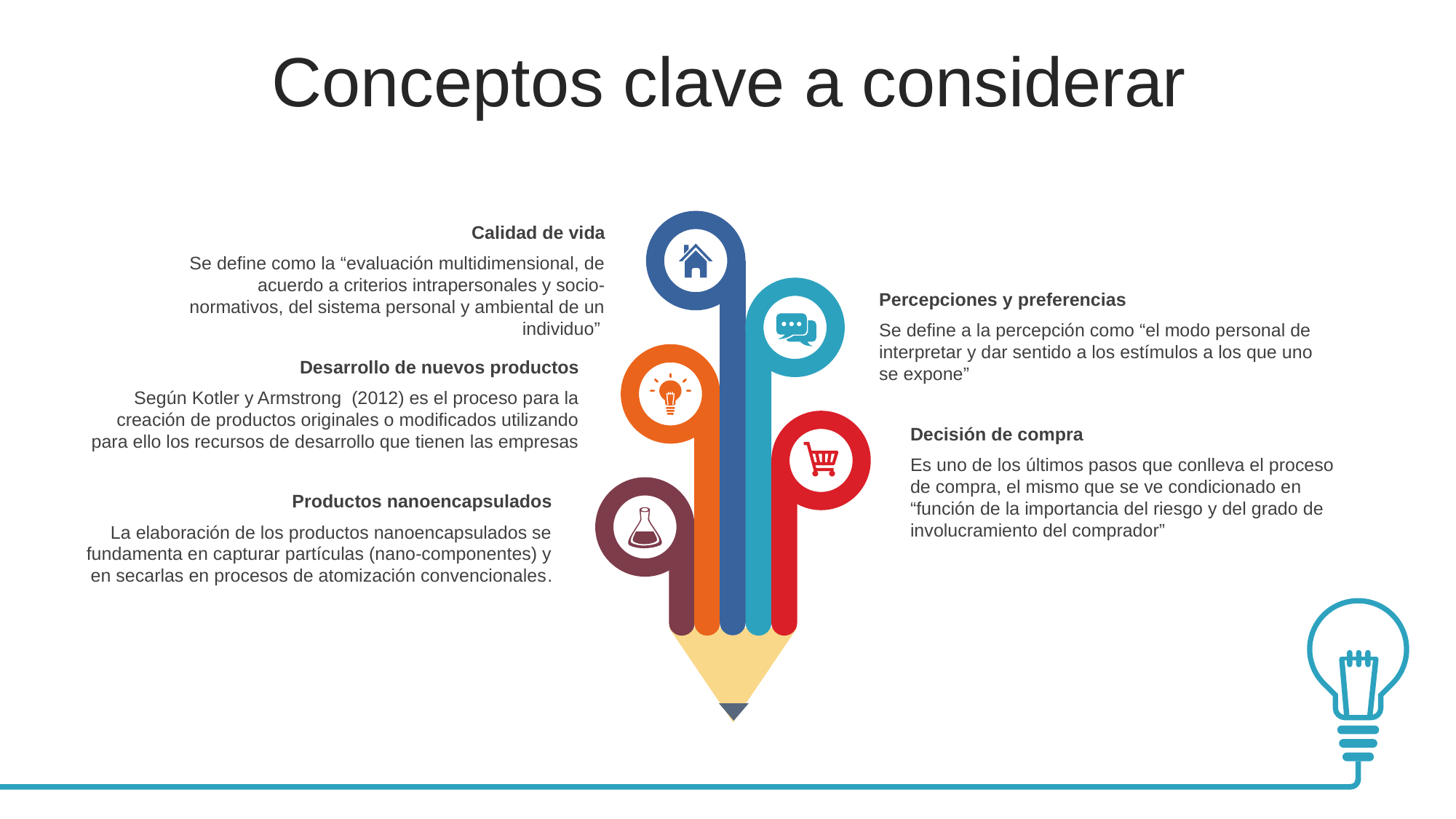

Conceptos clave a considerar
Calidad de vida
Se define como la “evaluación multidimensional, de acuerdo a criterios intrapersonales y socio-normativos, del sistema personal y ambiental de un individuo”

Percepciones y preferencias
Se define a la percepción como “el modo personal de interpretar y dar sentido a los estímulos a los que uno se expone”

Desarrollo de nuevos productos
Según Kotler y Armstrong  (2012) es el proceso para la creación de productos originales o modificados utilizando para ello los recursos de desarrollo que tienen las empresas

Decisión de compra
Es uno de los últimos pasos que conlleva el proceso de compra, el mismo que se ve condicionado en “función de la importancia del riesgo y del grado de involucramiento del comprador”

Productos nanoencapsulados
La elaboración de los productos nanoencapsulados se fundamenta en capturar partículas (nano-componentes) y en secarlas en procesos de atomización convencionales.